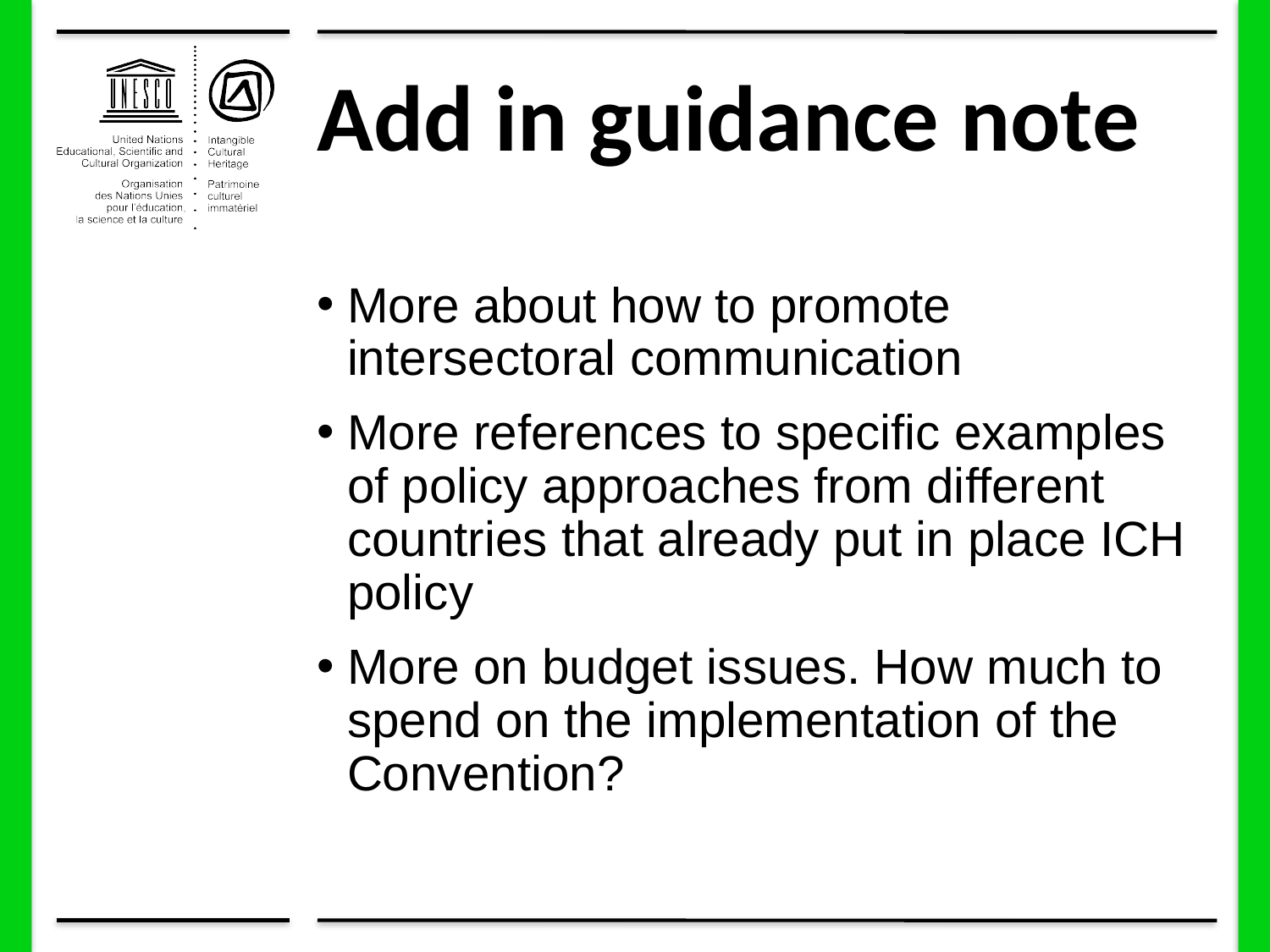

# Add in guidance note
More about how to promote intersectoral communication
More references to specific examples of policy approaches from different countries that already put in place ICH policy
More on budget issues. How much to spend on the implementation of the Convention?